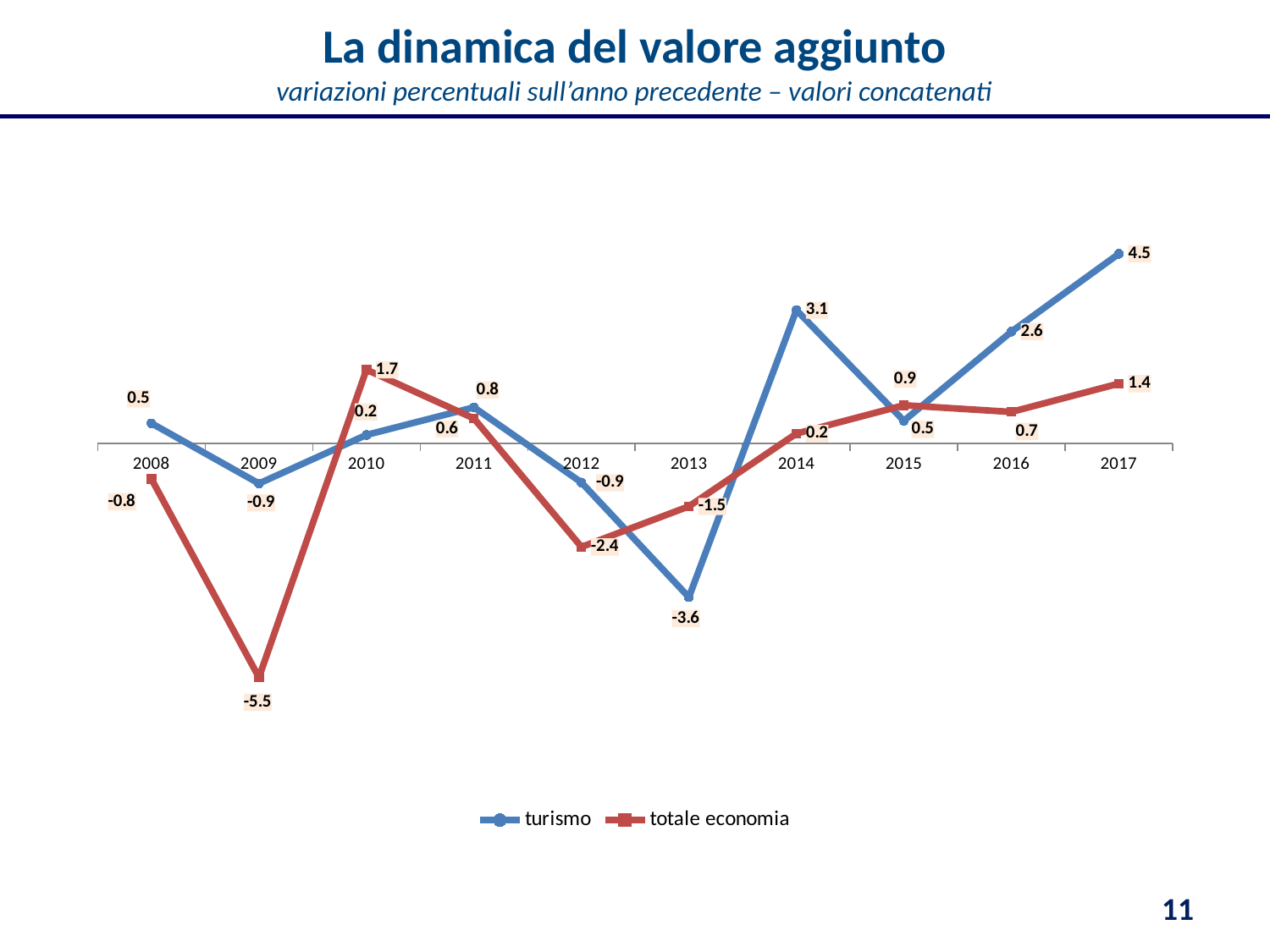

La dinamica del valore aggiunto
variazioni percentuali sull’anno precedente – valori concatenati

### Chart

| Category |  |  |
|---|---|---|
| 2008 | 0.47275163069391885 | -0.8428994801791965 |
| 2009 | -0.9495081463264623 | -5.52942274904279 |
| 2010 | 0.1978515647731108 | 1.7392896271705145 |
| 2011 | 0.849275395986505 | 0.5855410007923142 |
| 2012 | -0.9262014224150341 | -2.44878185004547 |
| 2013 | -3.6363636363636416 | -1.491326756433147 |
| 2014 | 3.1452572825684886 | 0.229966545498344 |
| 2015 | 0.5321689295217302 | 0.8985171399042341 |
| 2016 | 2.636094817974696 | 0.7401400835908343 |
| 2017 | 4.475742462026749 | 1.4096117594014927 |
11